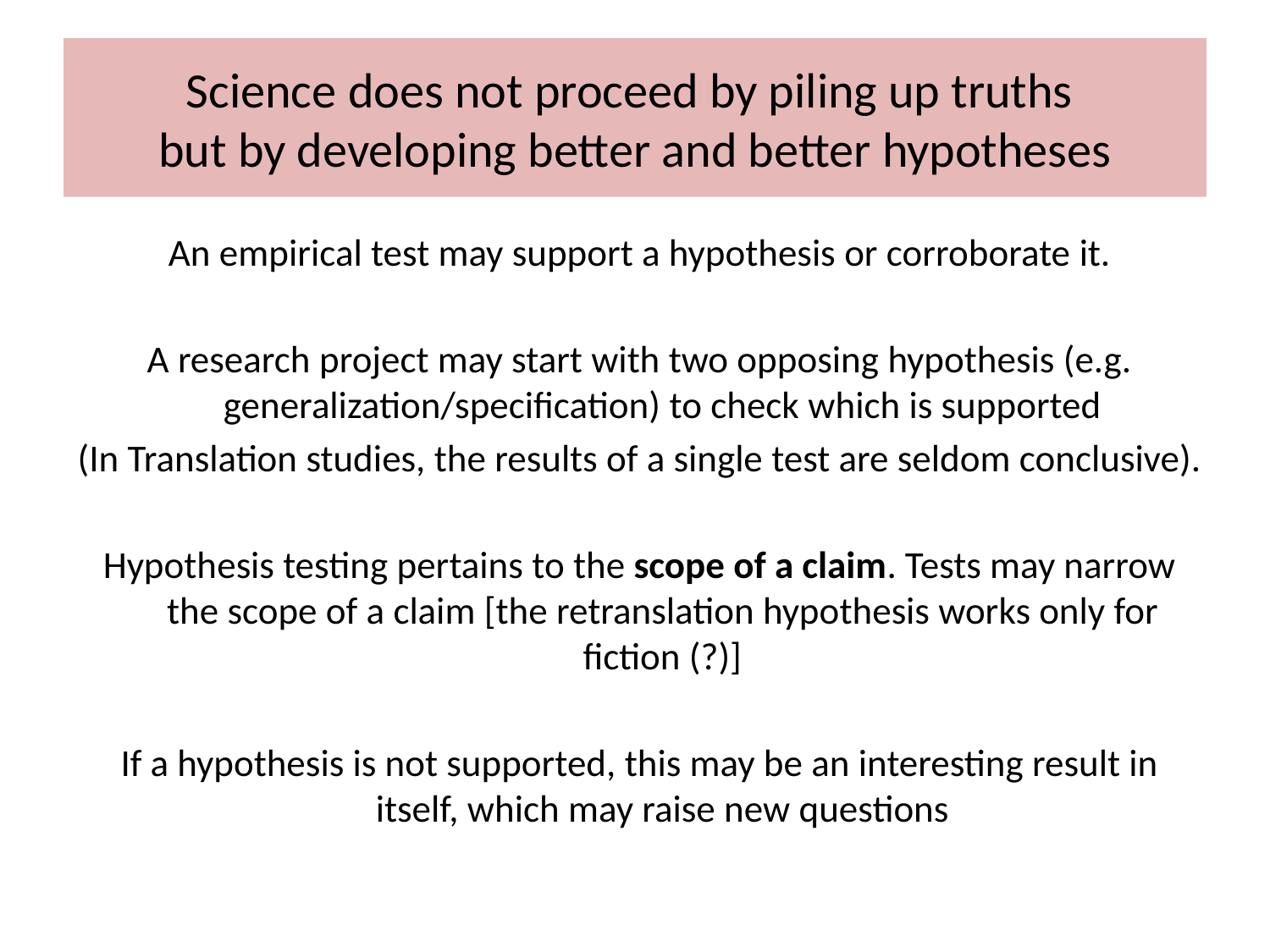

# Science does not proceed by piling up truths but by developing better and better hypotheses
An empirical test may support a hypothesis or corroborate it.

A research project may start with two opposing hypothesis (e.g. generalization/specification) to check which is supported
(In Translation studies, the results of a single test are seldom conclusive).

Hypothesis testing pertains to the scope of a claim. Tests may narrow the scope of a claim [the retranslation hypothesis works only for fiction (?)]

If a hypothesis is not supported, this may be an interesting result in itself, which may raise new questions